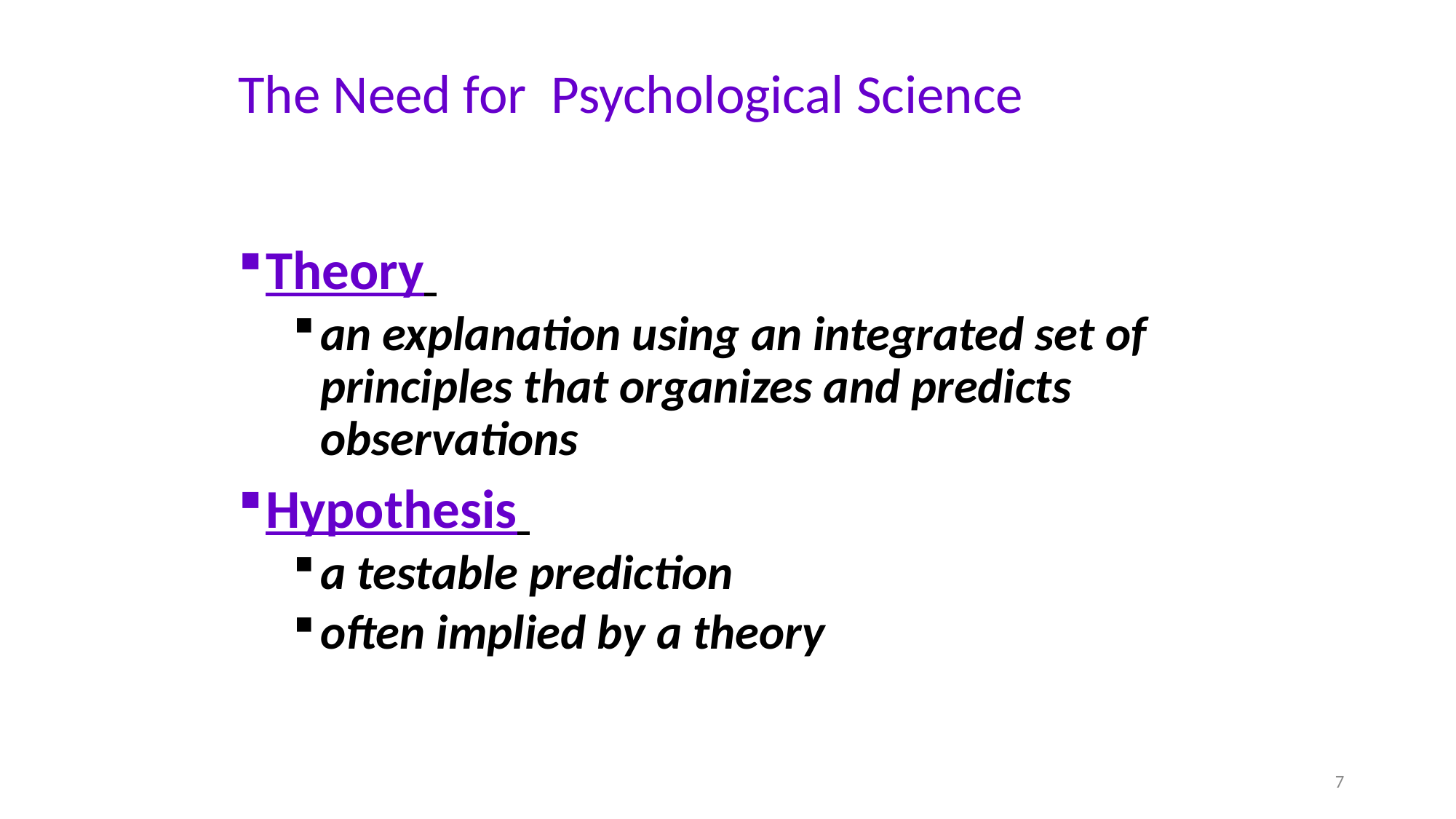

# The Need for  Psychological Science
Theory
an explanation using an integrated set of principles that organizes and predicts observations
Hypothesis
a testable prediction
often implied by a theory
7